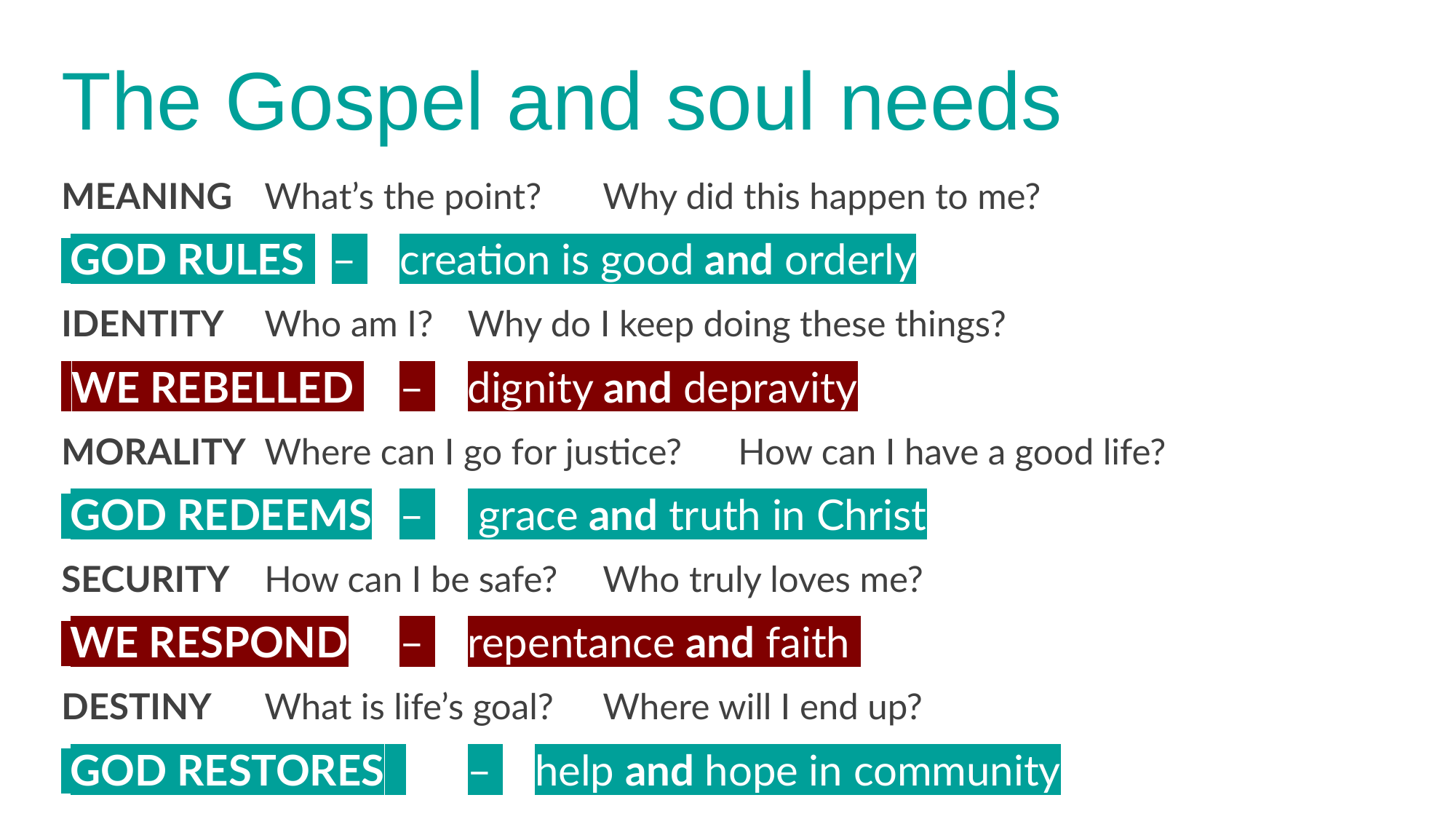

# The Gospel and soul needs
MEANING 	What’s the point?  	Why did this happen to me?
 GOD RULES 	– 	creation is good and orderly
IDENTITY	Who am I?  	Why do I keep doing these things?
 WE REBELLED 	– 	dignity and depravity
MORALITY	Where can I go for justice?  	How can I have a good life?
 GOD REDEEMS	– 	 grace and truth in Christ
SECURITY	How can I be safe? 	Who truly loves me?
 WE RESPOND	– 	repentance and faith
DESTINY	What is life’s goal? 	Where will I end up?
 GOD RESTORES  	– 	help and hope in community